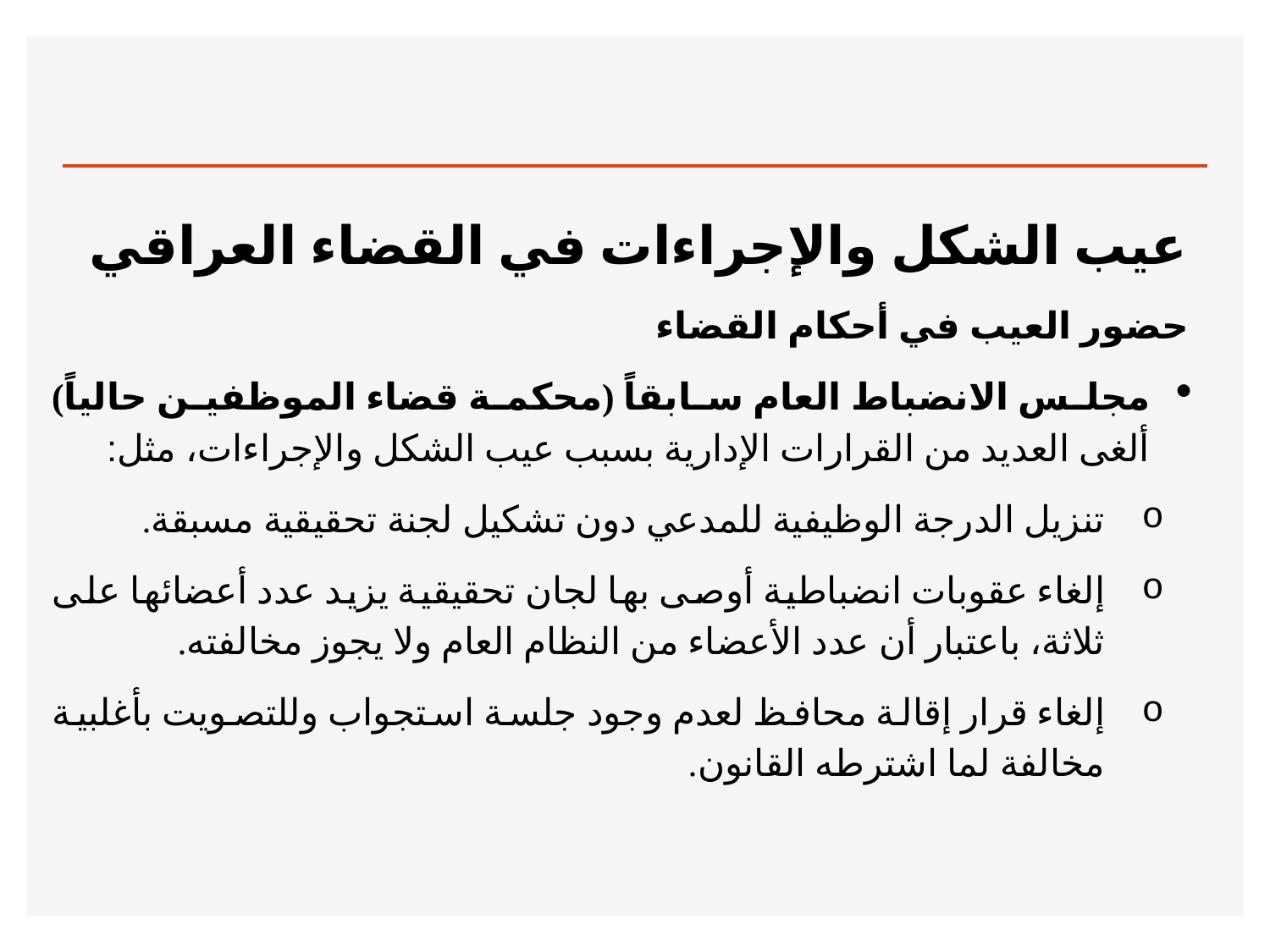

عيب الشكل والإجراءات في القضاء العراقي
حضور العيب في أحكام القضاء
مجلس الانضباط العام سابقاً (محكمة قضاء الموظفين حالياً) ألغى العديد من القرارات الإدارية بسبب عيب الشكل والإجراءات، مثل:
تنزيل الدرجة الوظيفية للمدعي دون تشكيل لجنة تحقيقية مسبقة.
إلغاء عقوبات انضباطية أوصى بها لجان تحقيقية يزيد عدد أعضائها على ثلاثة، باعتبار أن عدد الأعضاء من النظام العام ولا يجوز مخالفته.
إلغاء قرار إقالة محافظ لعدم وجود جلسة استجواب وللتصويت بأغلبية مخالفة لما اشترطه القانون.